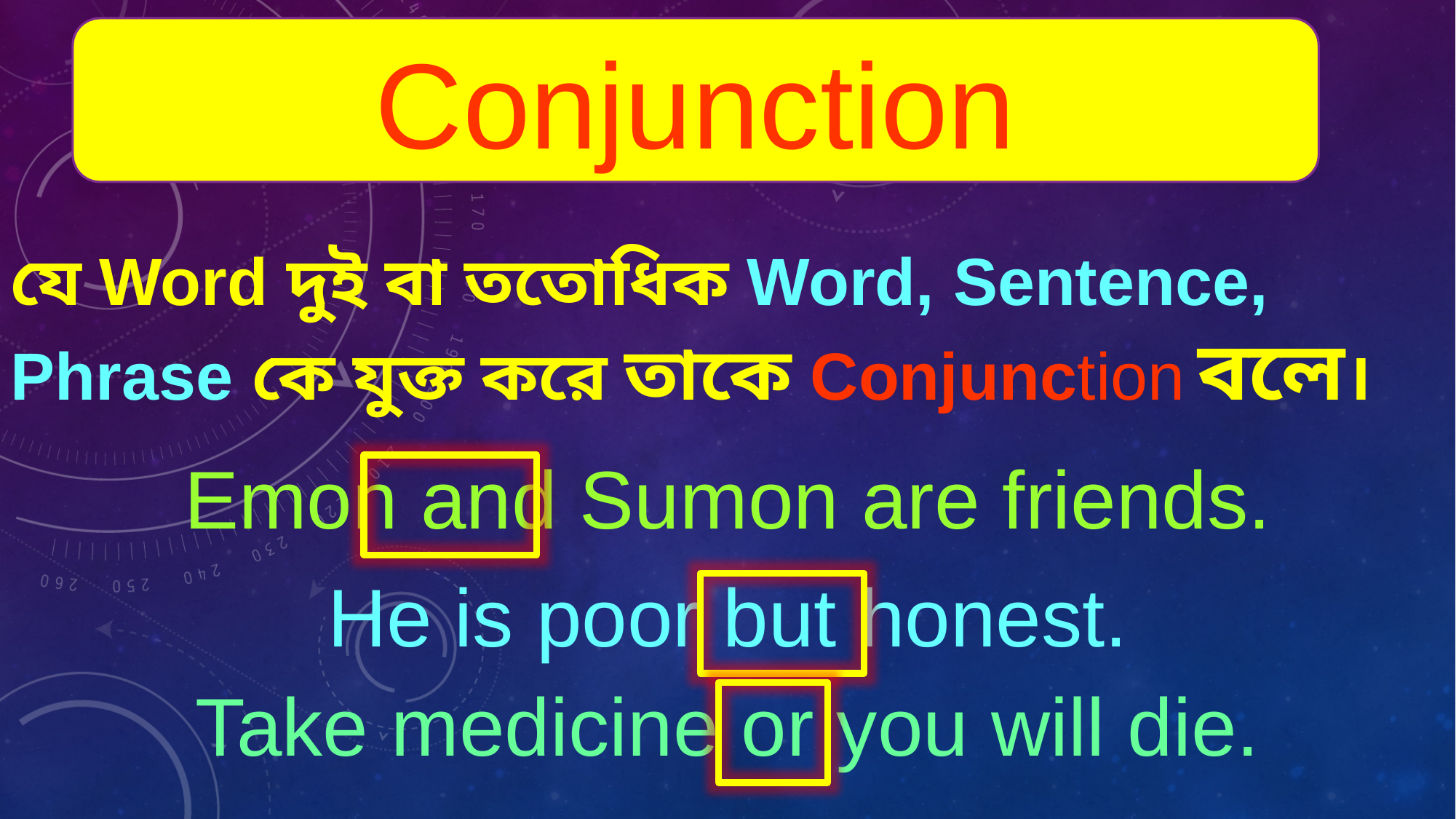

Conjunction
যে Word দুই বা ততোধিক Word, Sentence, Phrase কে যুক্ত করে তাকে Conjunction   বলে।
Emon and Sumon are friends.

He is poor but honest.

Take medicine or you will die.